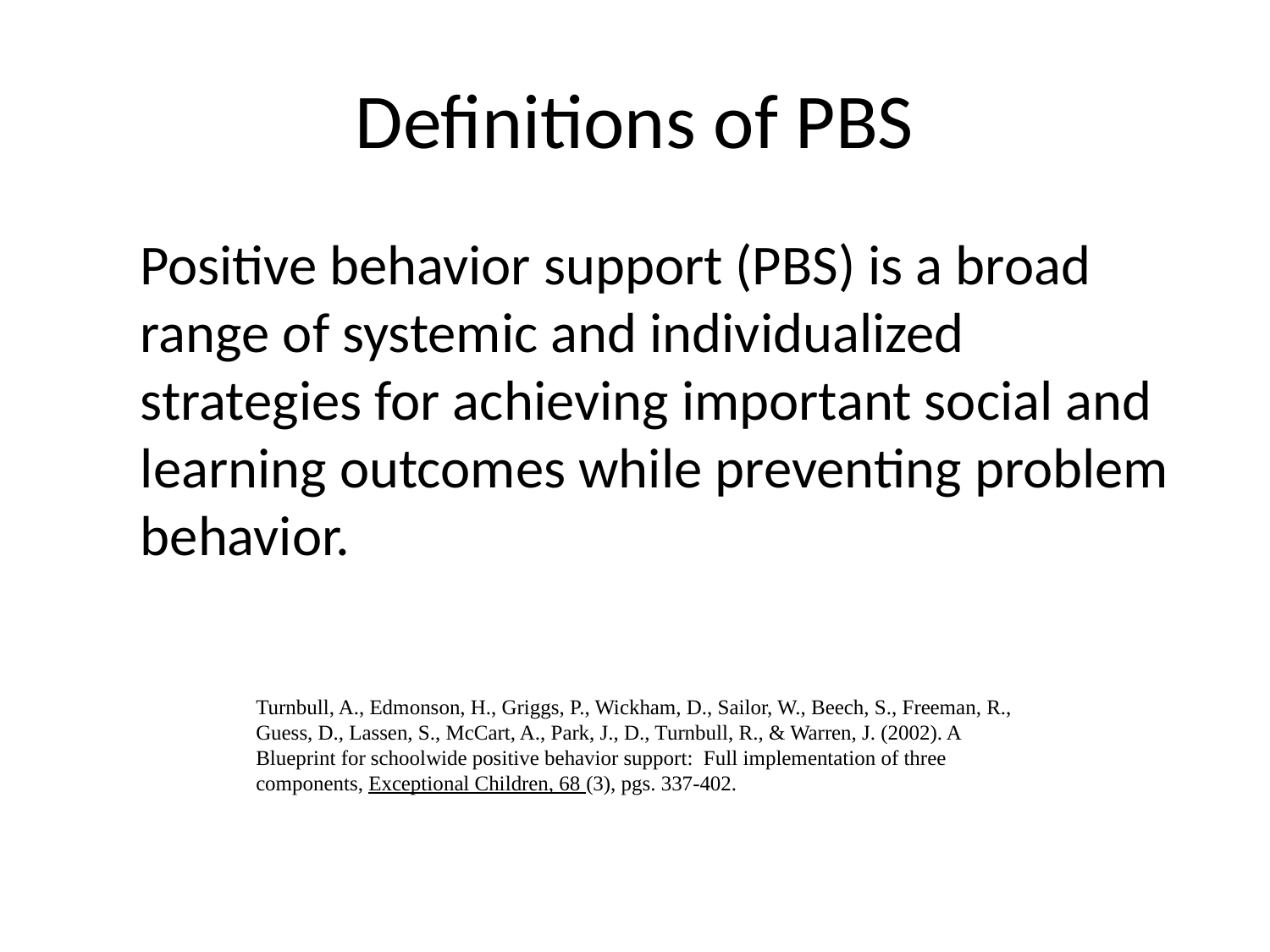

# Definitions of PBS
Positive behavior support (PBS) is a broad range of systemic and individualized strategies for achieving important social and learning outcomes while preventing problem behavior.
Turnbull, A., Edmonson, H., Griggs, P., Wickham, D., Sailor, W., Beech, S., Freeman, R., Guess, D., Lassen, S., McCart, A., Park, J., D., Turnbull, R., & Warren, J. (2002). A Blueprint for schoolwide positive behavior support:  Full implementation of three components, Exceptional Children, 68 (3), pgs. 337-402.